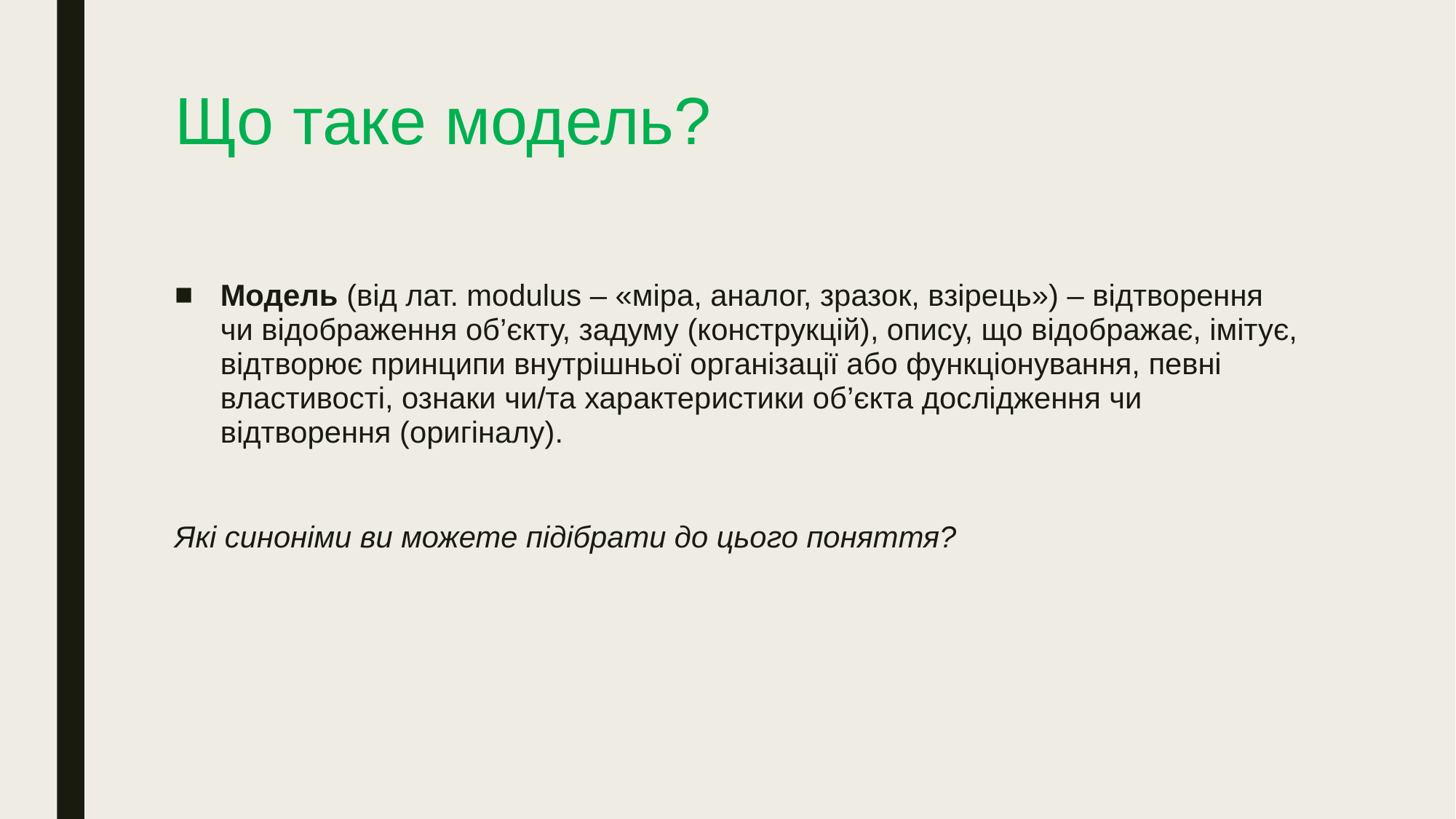

# Що таке модель?
Модель (від лат. modulus – «міра, аналог, зразок, взірець») – відтворення чи відображення об’єкту, задуму (конструкцій), опису, що відображає, імітує, відтворює принципи внутрішньої організації або функціонування, певні властивості, ознаки чи/та характеристики об’єкта дослідження чи відтворення (оригіналу).

Які синоніми ви можете підібрати до цього поняття?